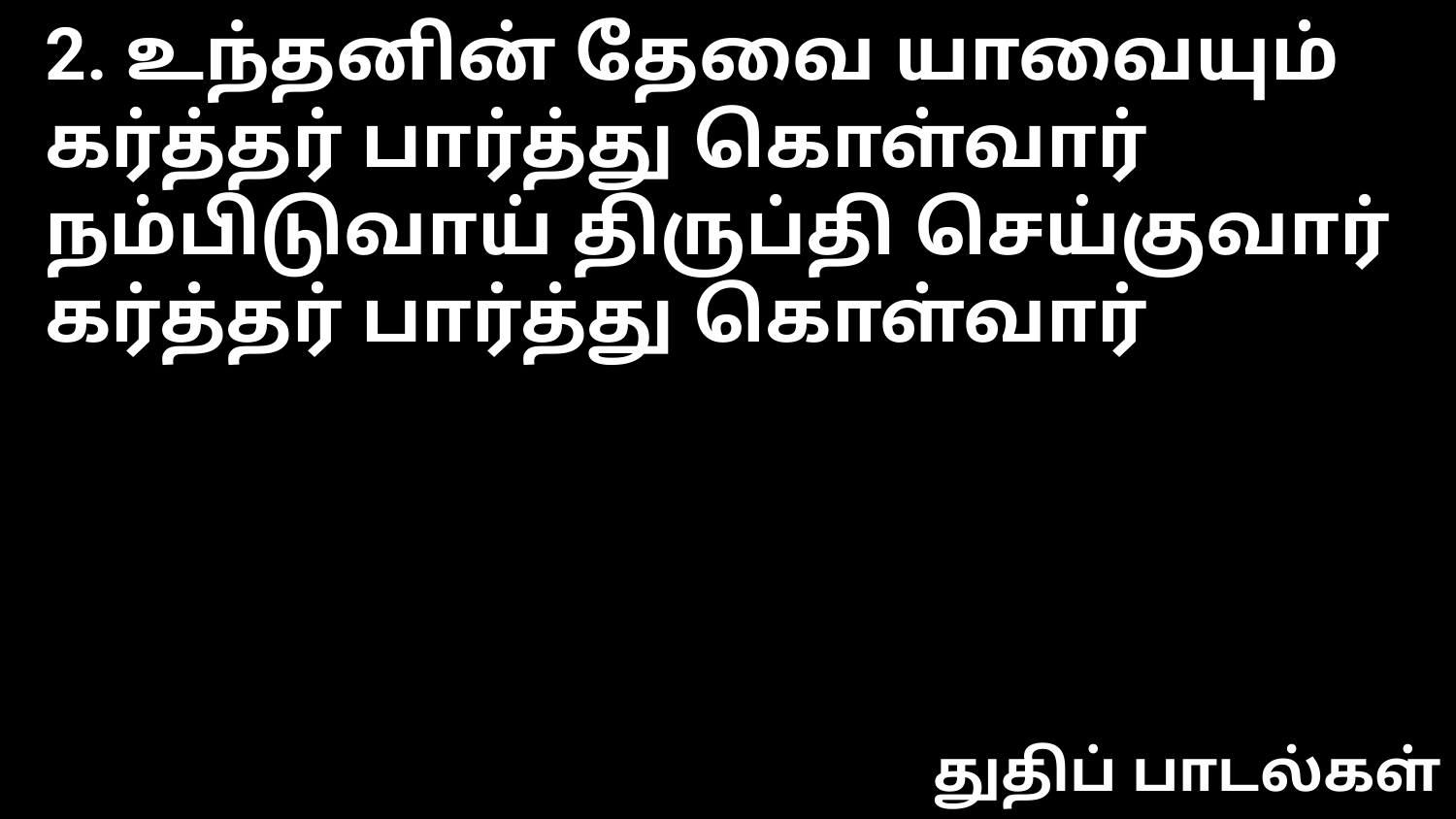

2. உந்தனின் தேவை யாவையும்
கர்த்தர் பார்த்து கொள்வார்
நம்பிடுவாய் திருப்தி செய்குவார்
கர்த்தர் பார்த்து கொள்வார்

துதிப் பாடல்கள்